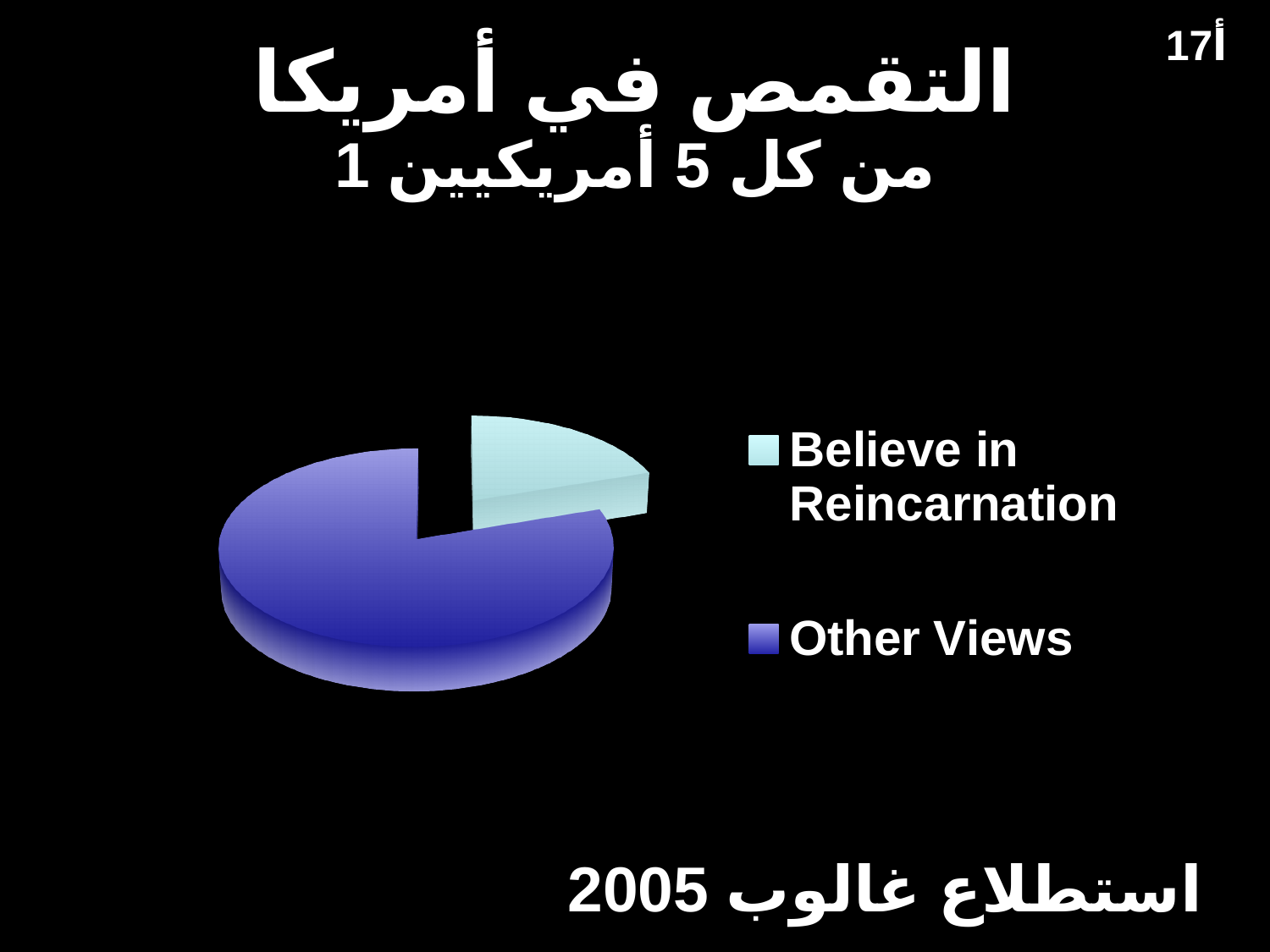

# التقمص في أمريكا
17أ
1 من كل 5 أمريكيين

[unsupported chart]

استطلاع غالوب 2005